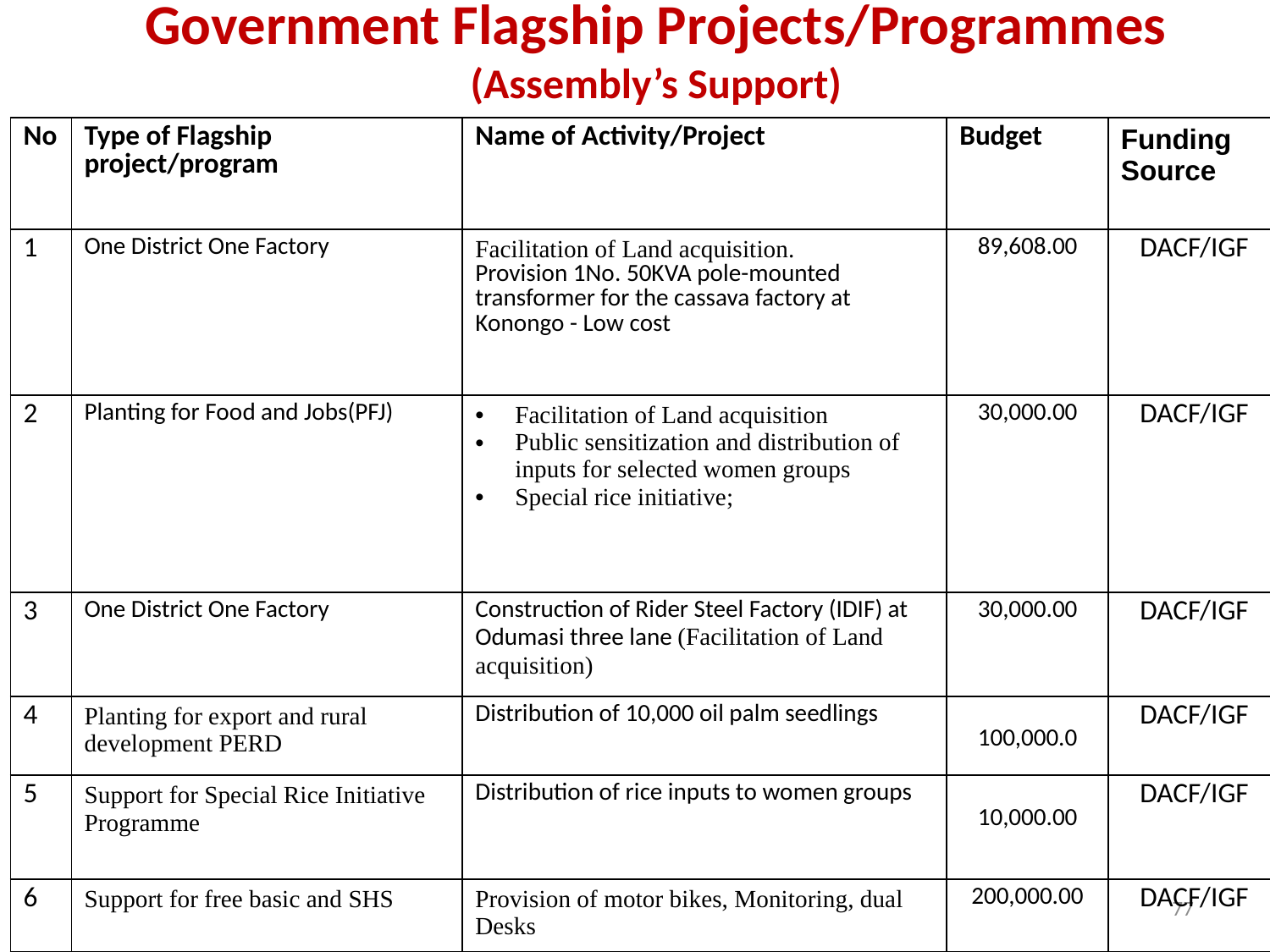

# Government Flagship Projects/Programmes (Assembly’s Support)
| No | Type of Flagship project/program | Name of Activity/Project | Budget | Funding Source |
| --- | --- | --- | --- | --- |
| 1 | One District One Factory | Facilitation of Land acquisition. Provision 1No. 50KVA pole-mounted transformer for the cassava factory at Konongo - Low cost | 89,608.00 | DACF/IGF |
| 2 | Planting for Food and Jobs(PFJ) | Facilitation of Land acquisition Public sensitization and distribution of inputs for selected women groups Special rice initiative; | 30,000.00 | DACF/IGF |
| 3 | One District One Factory | Construction of Rider Steel Factory (IDIF) at Odumasi three lane (Facilitation of Land acquisition) | 30,000.00 | DACF/IGF |
| 4 | Planting for export and rural development PERD | Distribution of 10,000 oil palm seedlings | 100,000.0 | DACF/IGF |
| 5 | Support for Special Rice Initiative Programme | Distribution of rice inputs to women groups | 10,000.00 | DACF/IGF |
| 6 | Support for free basic and SHS | Provision of motor bikes, Monitoring, dual Desks | 200,000.00 | DACF/IGF |
77